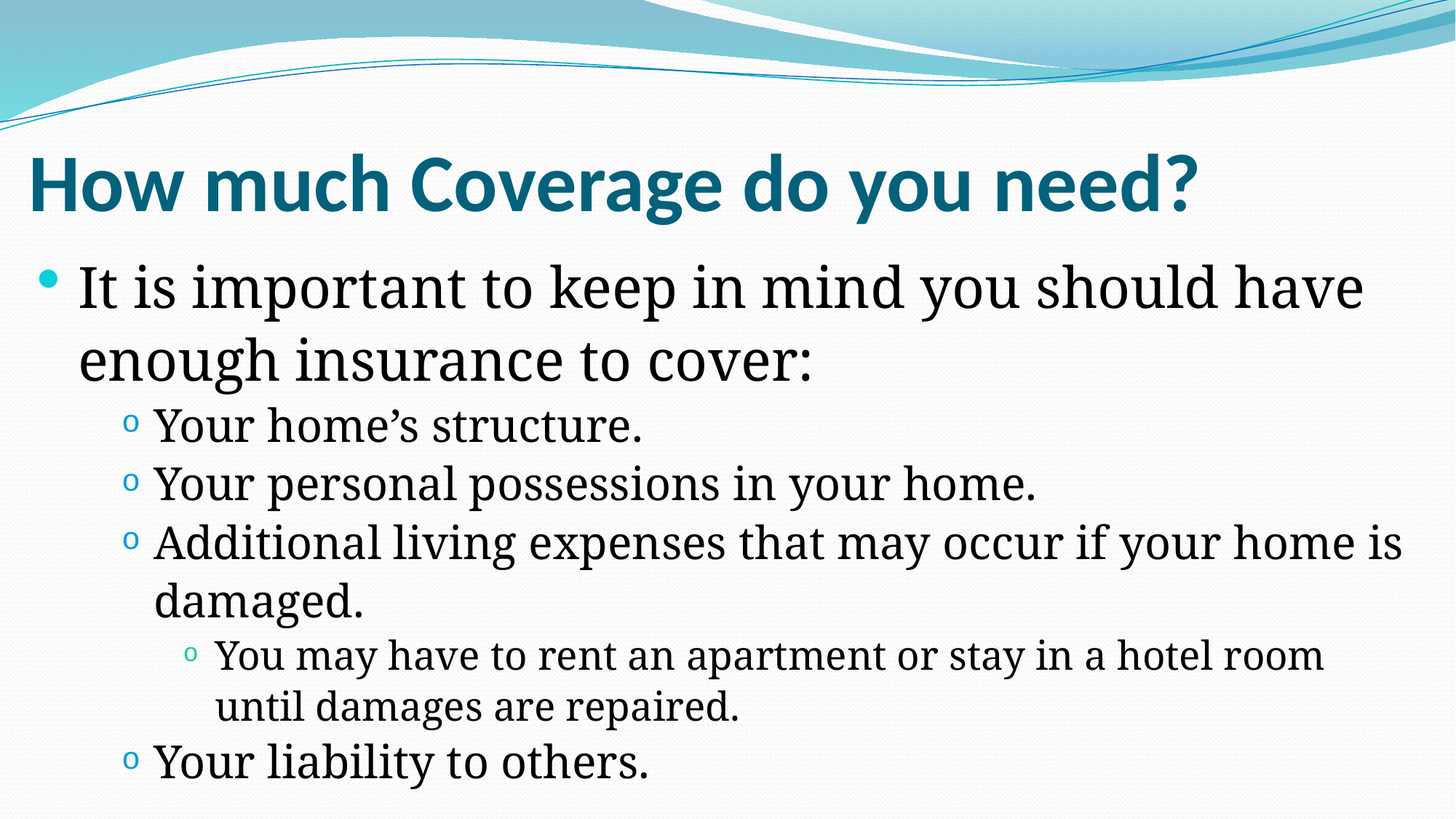

# How much Coverage do you need?
It is important to keep in mind you should have enough insurance to cover:
Your home’s structure.
Your personal possessions in your home.
Additional living expenses that may occur if your home is damaged.
You may have to rent an apartment or stay in a hotel room until damages are repaired.
Your liability to others.